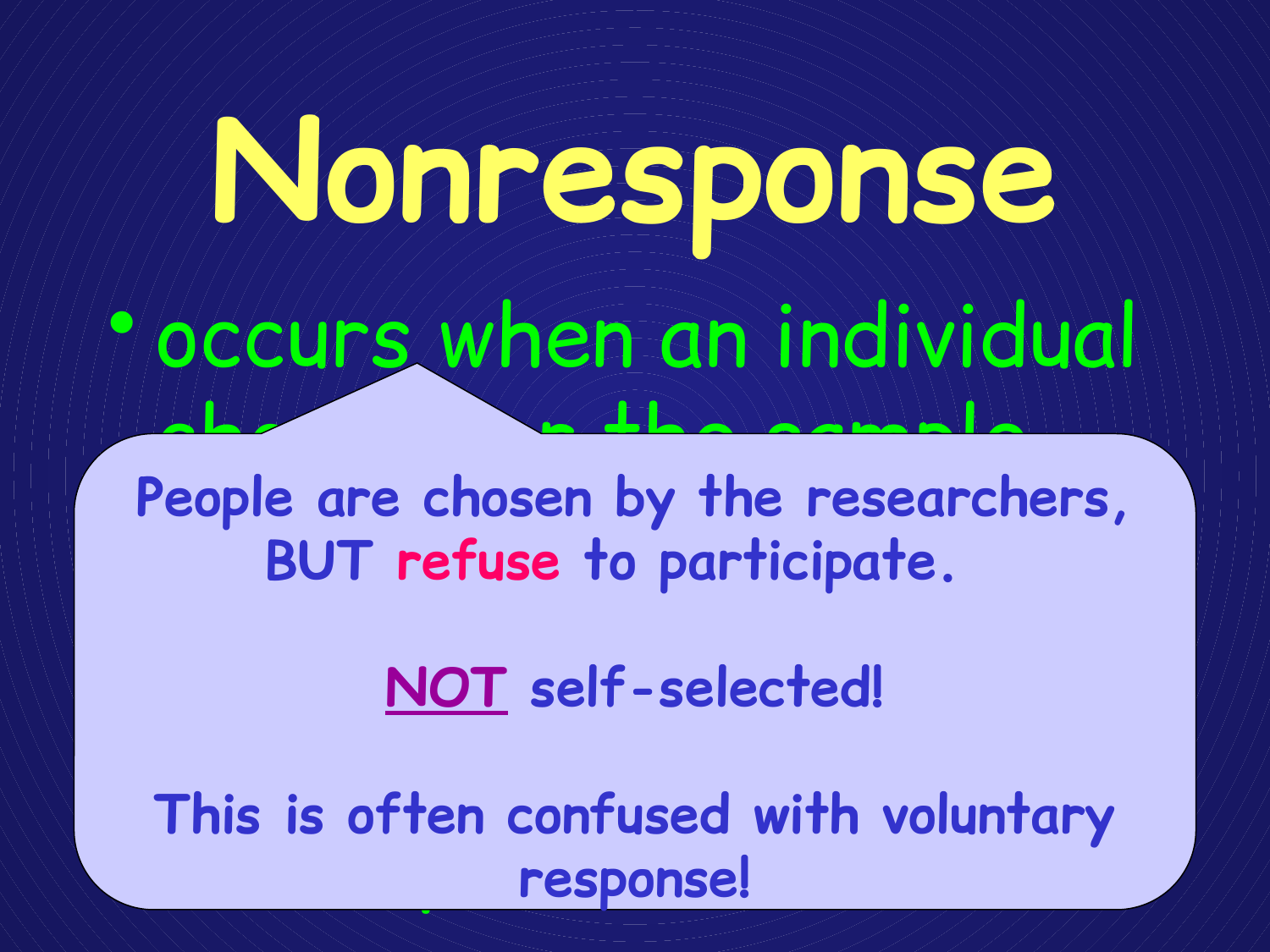

occurs when an individual chosen for the sample can’t be contacted or refuses to cooperate
telephone surveys 70% nonresponse
# Nonresponse
People are chosen by the researchers, BUT refuse to participate.

NOT self-selected!

This is often confused with voluntary response!